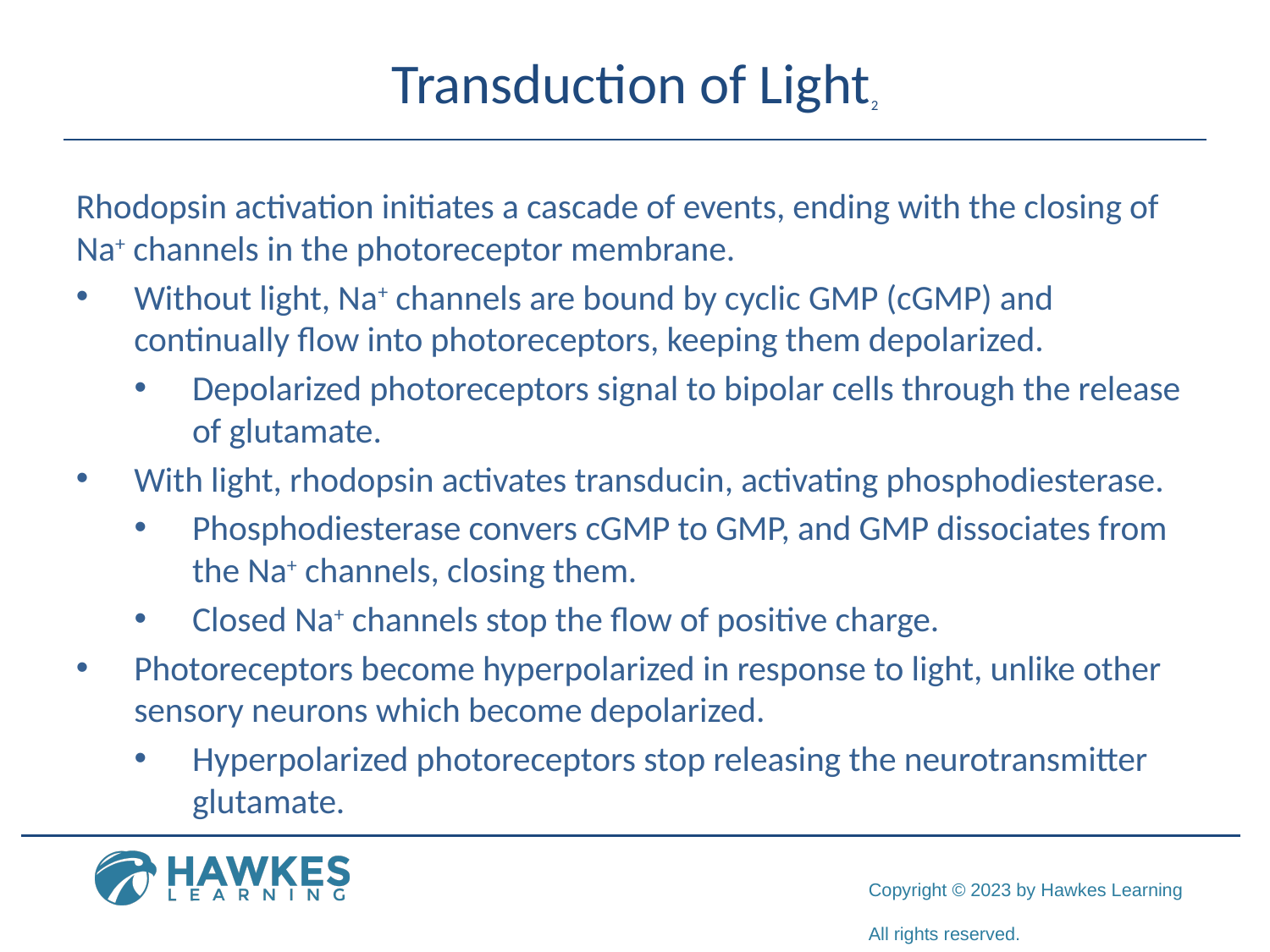

# Transduction of Light2
Rhodopsin activation initiates a cascade of events, ending with the closing of Na+ channels in the photoreceptor membrane.
Without light, Na+ channels are bound by cyclic GMP (cGMP) and continually flow into photoreceptors, keeping them depolarized.
Depolarized photoreceptors signal to bipolar cells through the release of glutamate.
With light, rhodopsin activates transducin, activating phosphodiesterase.
Phosphodiesterase convers cGMP to GMP, and GMP dissociates from the Na+ channels, closing them.
Closed Na+ channels stop the flow of positive charge.
Photoreceptors become hyperpolarized in response to light, unlike other sensory neurons which become depolarized.
Hyperpolarized photoreceptors stop releasing the neurotransmitter glutamate.